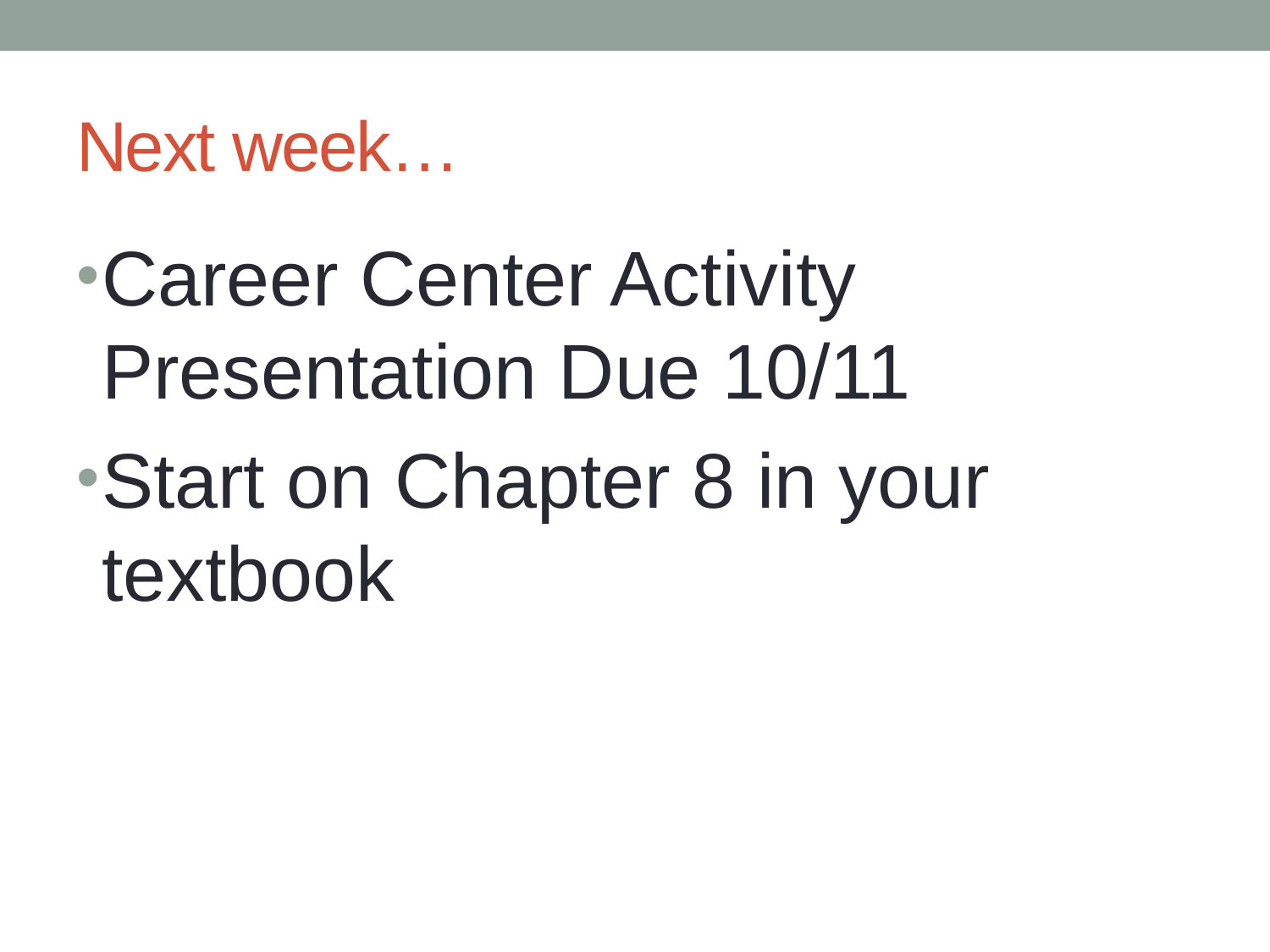

# Next week…
Career Center Activity Presentation Due 10/11
Start on Chapter 8 in your textbook